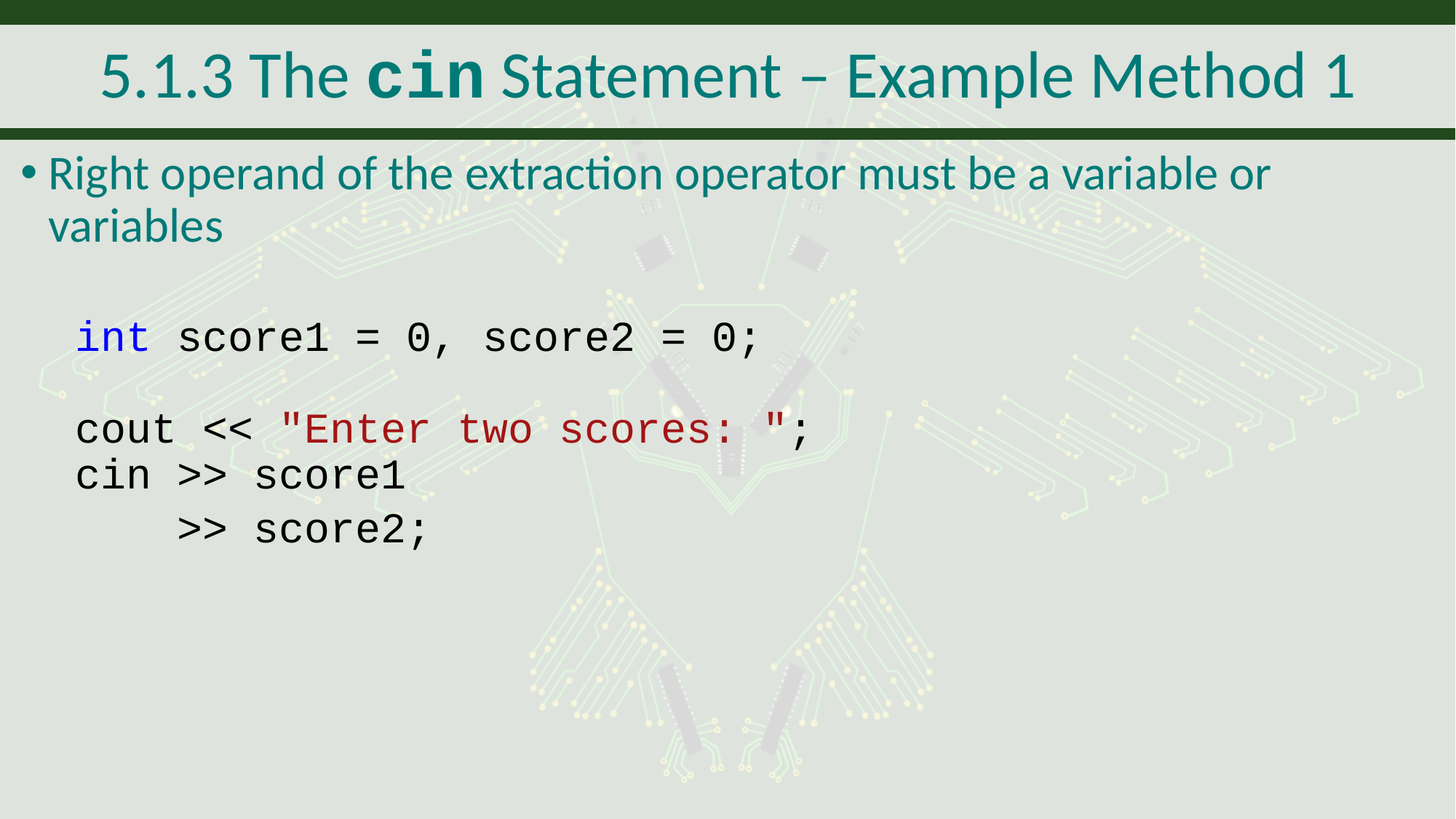

# 5.1.3 The cin Statement – Example Method 1
Right operand of the extraction operator must be a variable or variables

int score1 = 0, score2 = 0;

cout << "Enter two scores: ";
cin >> score1
    >> score2;